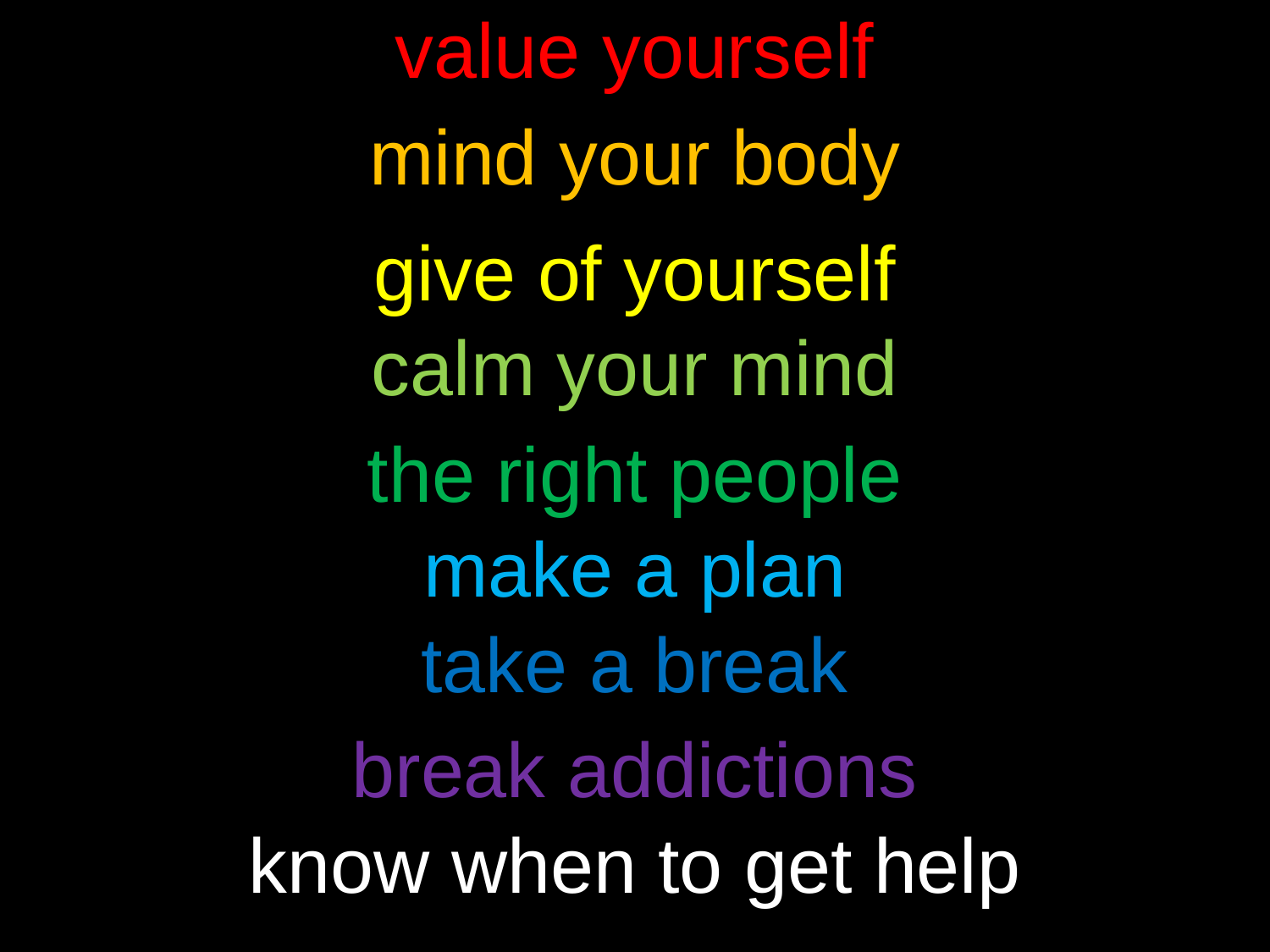

# value yourself
mind your body
give of yourself
calm your mind
the right people
make a plan
take a break
break addictions
know when to get help